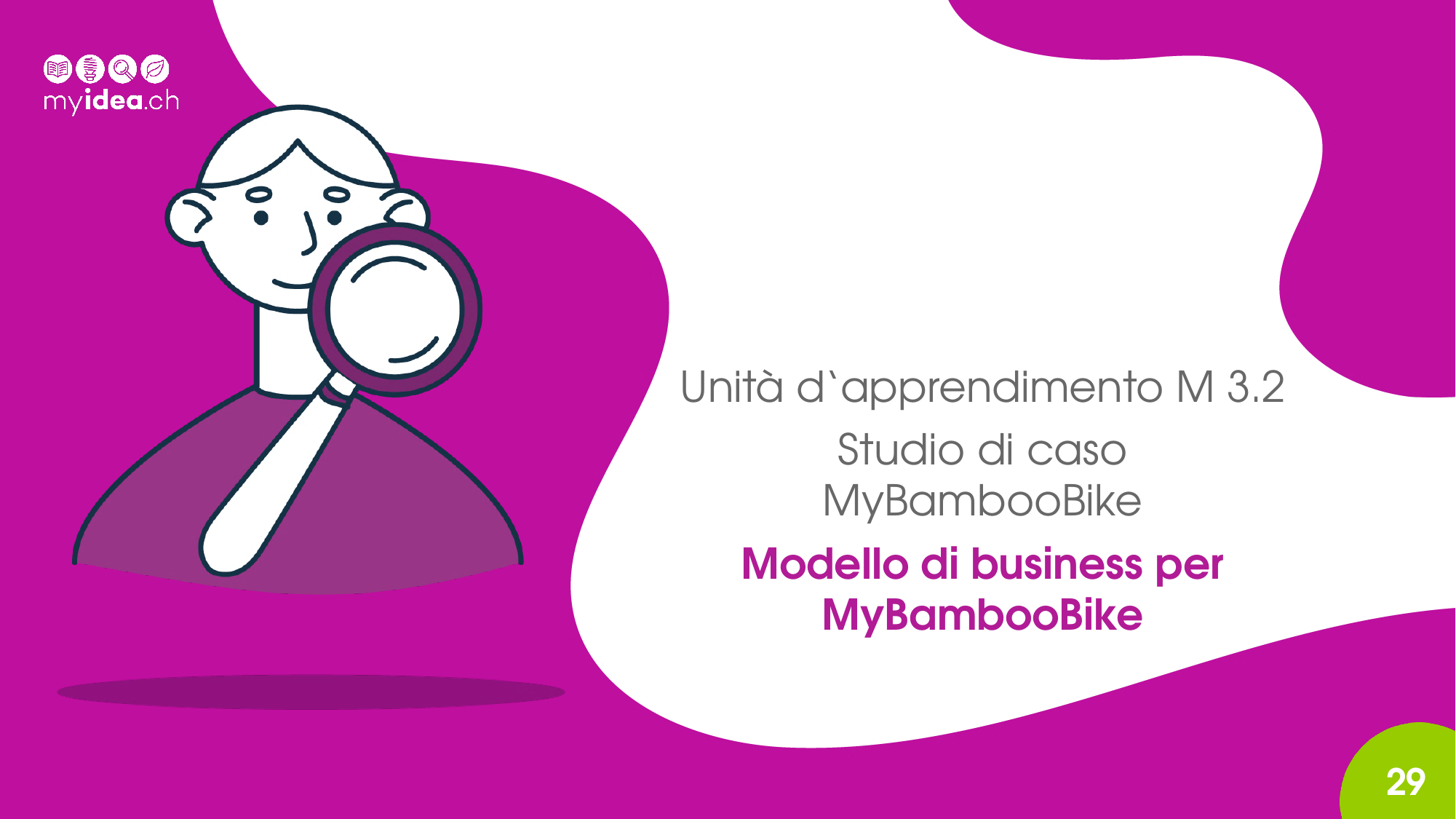

#
Unità d‘apprendimento M 3.2
Studio di caso MyBambooBike
Modello di business per MyBambooBike

29